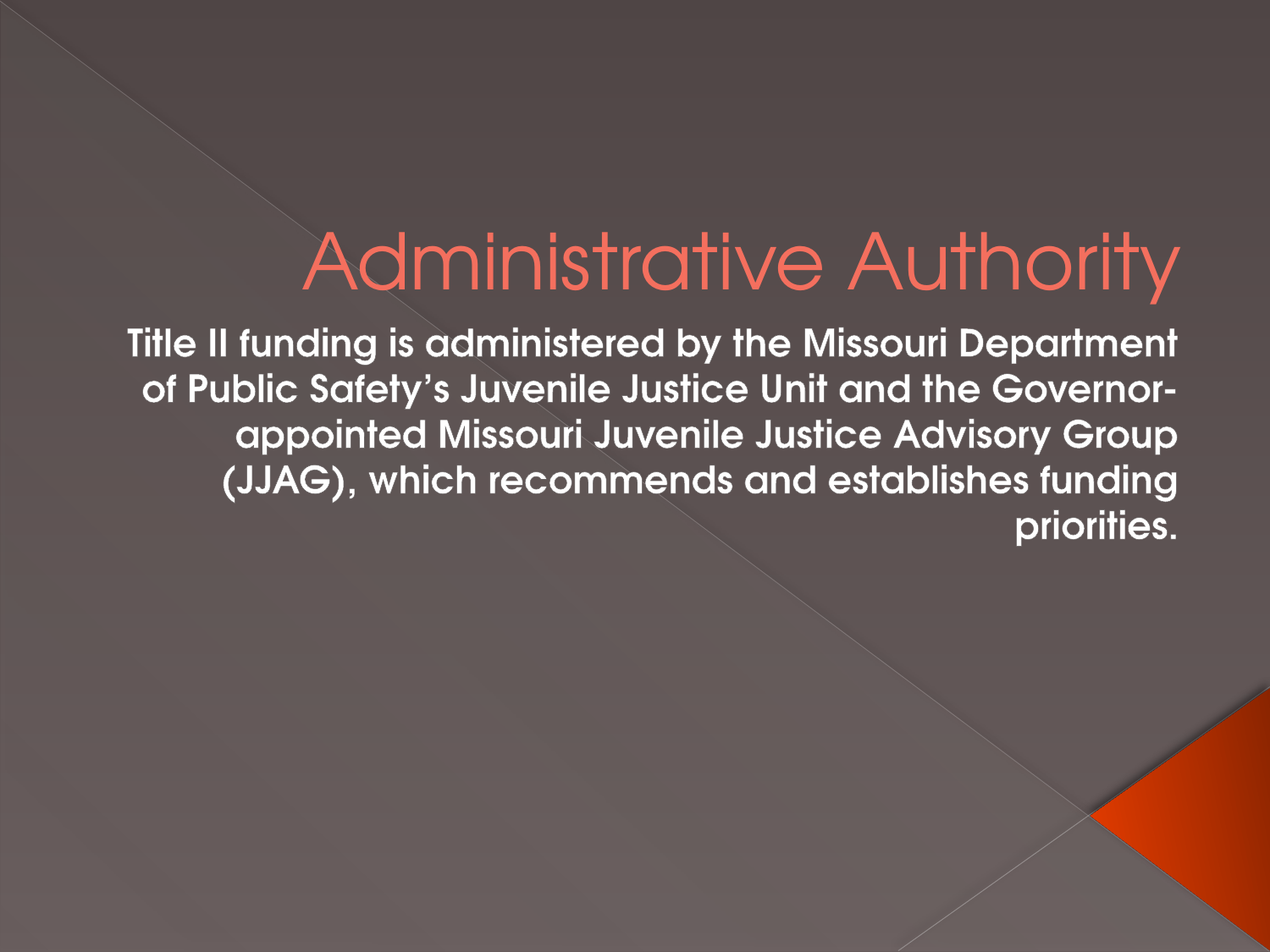

# Administrative Authority
Title II funding is administered by the Missouri Department of Public Safety’s Juvenile Justice Unit and the Governor-appointed Missouri Juvenile Justice Advisory Group (JJAG), which recommends and establishes funding priorities.